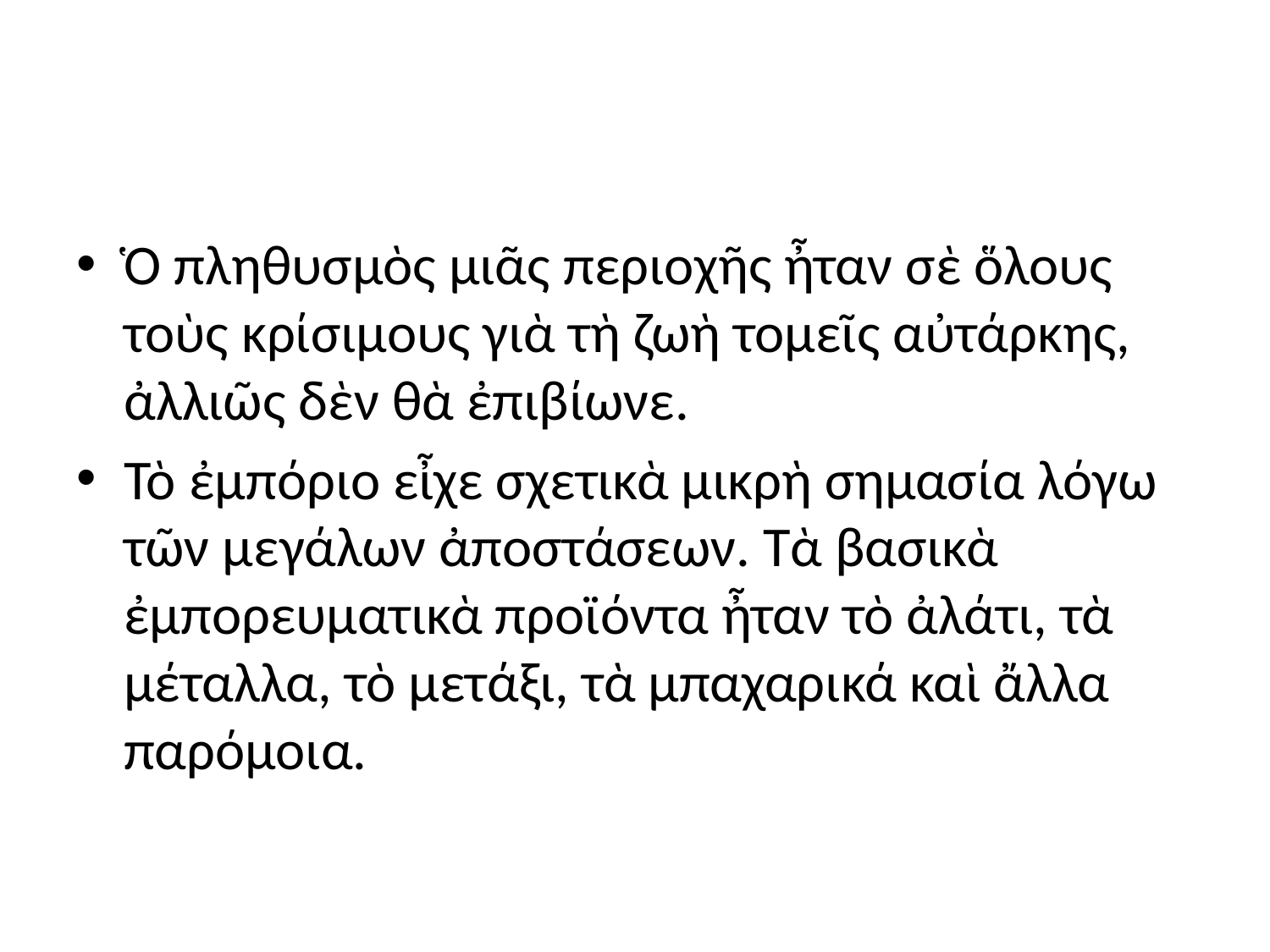

#
Ὁ πληθυσμὸς μιᾶς περιοχῆς ἦταν σὲ ὅλους τοὺς κρίσιμους γιὰ τὴ ζωὴ τομεῖς αὐτάρκης, ἀλλιῶς δὲν θὰ ἐπιβίωνε.
Τὸ ἐμπόριο εἶχε σχετικὰ μικρὴ σημασία λόγω τῶν μεγάλων ἀποστάσεων. Τὰ βασικὰ ἐμπορευματικὰ προϊόντα ἦταν τὸ ἀλάτι, τὰ μέταλλα, τὸ μετάξι, τὰ μπαχαρικά καὶ ἄλλα παρόμοια.